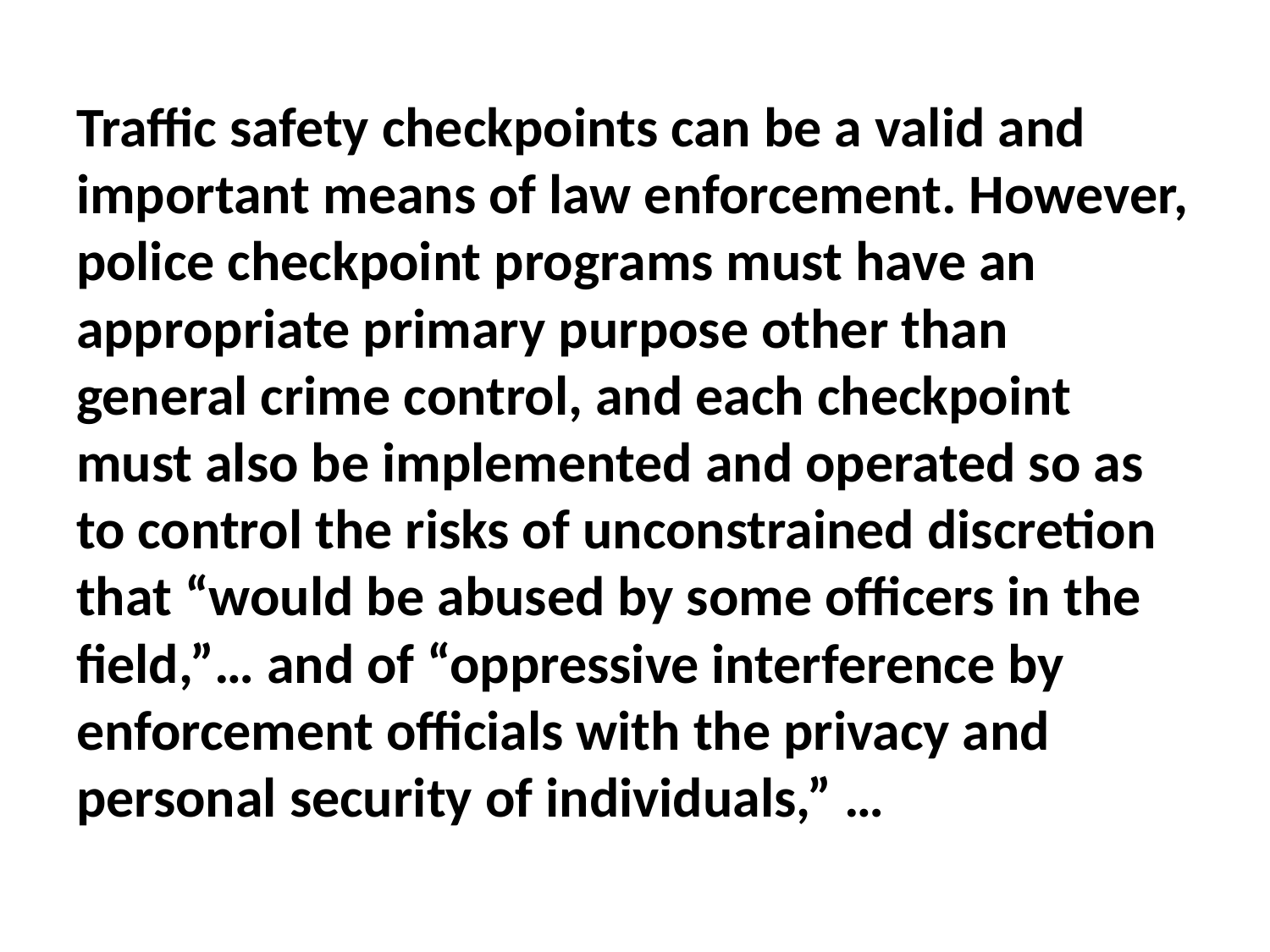

#
Traffic safety checkpoints can be a valid and important means of law enforcement. However, police checkpoint programs must have an appropriate primary purpose other than general crime control, and each checkpoint must also be implemented and operated so as to control the risks of unconstrained discretion that “would be abused by some officers in the field,”… and of “oppressive interference by enforcement officials with the privacy and personal security of individuals,” …